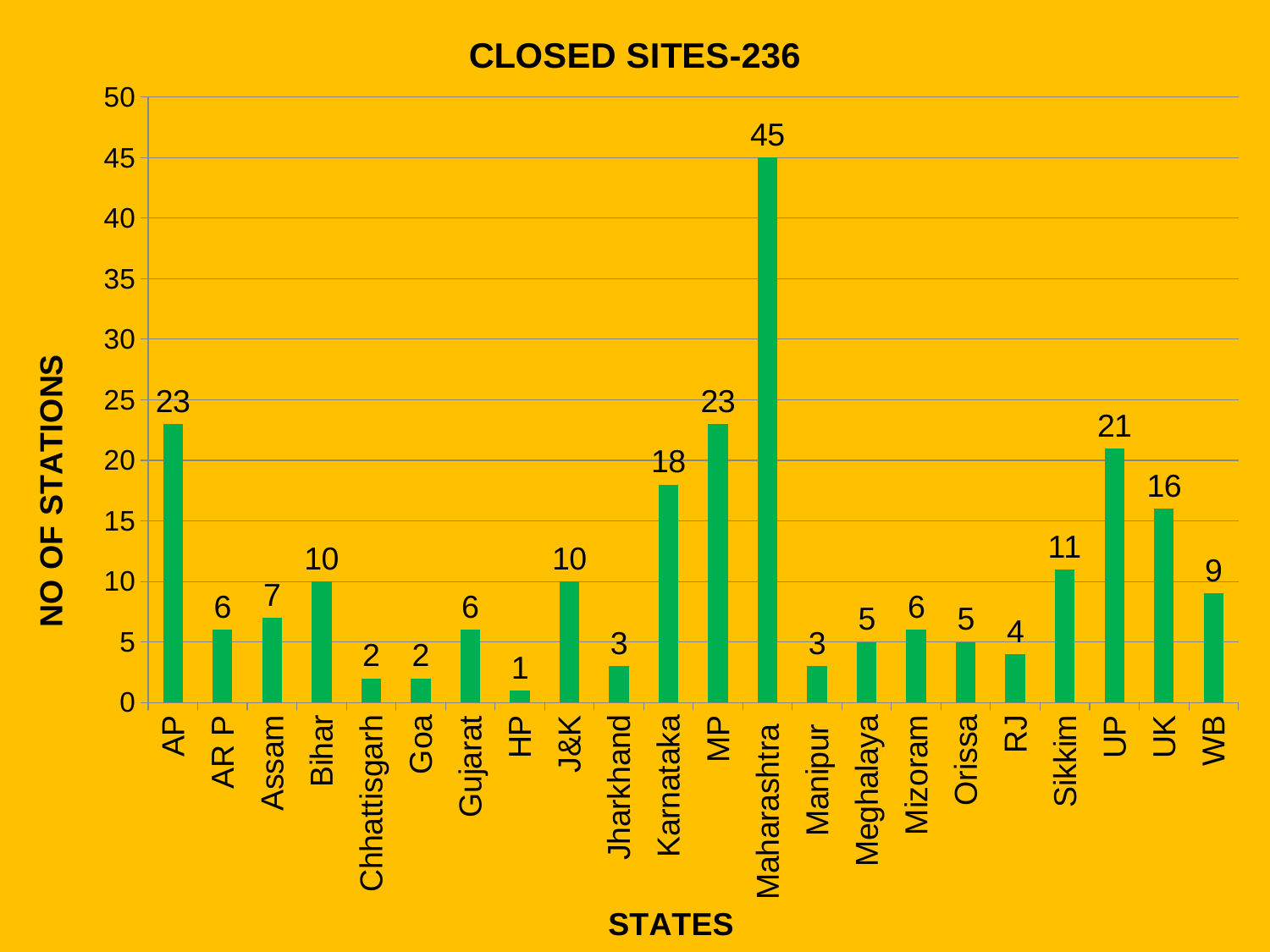

### Chart: CLOSED SITES-236

| Category |  |
|---|---|
| AP | 23.0 |
| AR P | 6.0 |
| Assam | 7.0 |
| Bihar | 10.0 |
| Chhattisgarh | 2.0 |
| Goa | 2.0 |
| Gujarat | 6.0 |
| HP | 1.0 |
| J&K | 10.0 |
| Jharkhand | 3.0 |
| Karnataka | 18.0 |
| MP | 23.0 |
| Maharashtra  | 45.0 |
| Manipur  | 3.0 |
| Meghalaya | 5.0 |
| Mizoram | 6.0 |
| Orissa | 5.0 |
| RJ | 4.0 |
| Sikkim | 11.0 |
| UP | 21.0 |
| UK | 16.0 |
| WB | 9.0 |